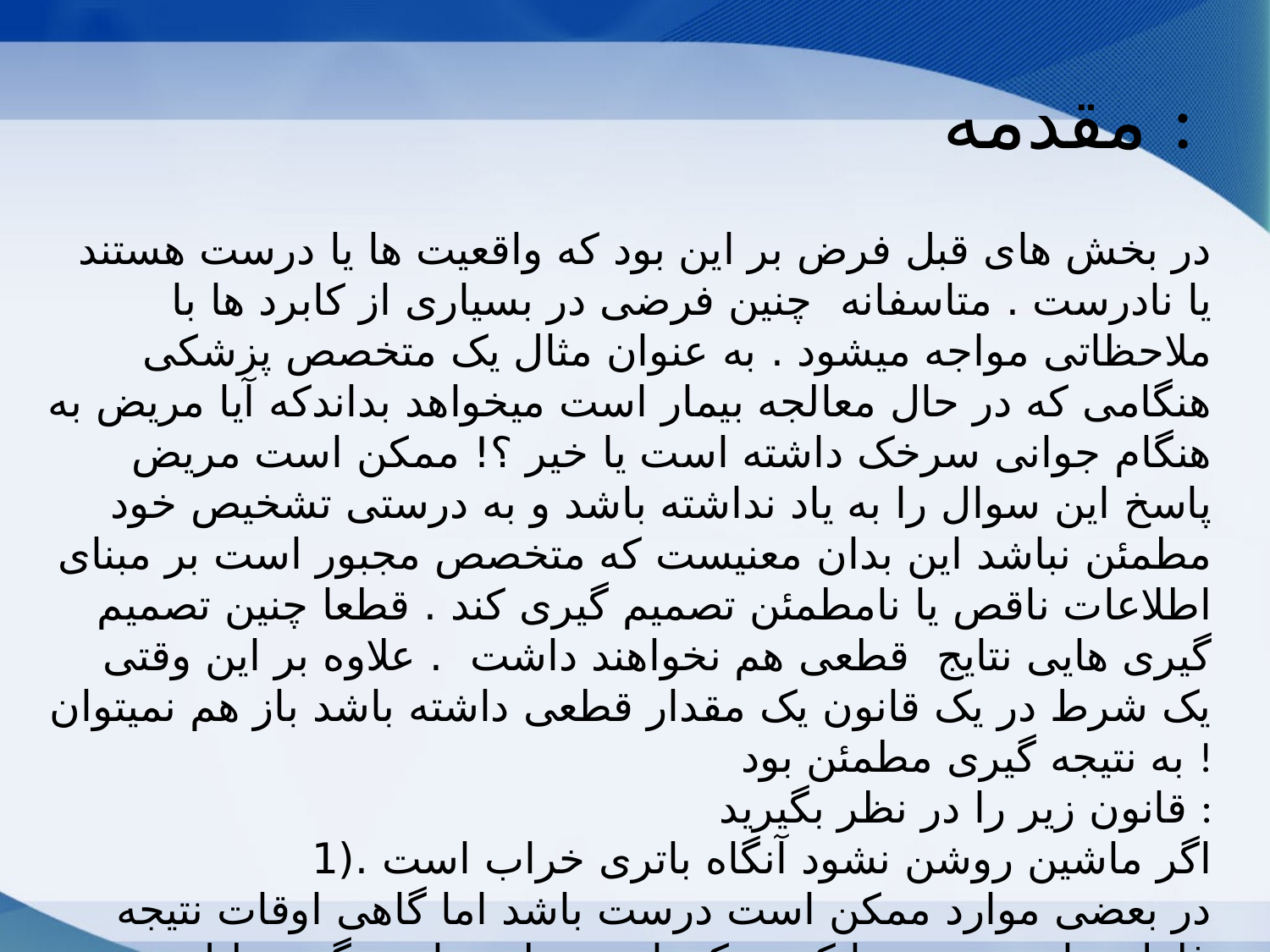

# مقدمه :
در بخش های قبل فرض بر این بود که واقعیت ها یا درست هستند یا نادرست . متاسفانه  چنین فرضی در بسیاری از کابرد ها با ملاحظاتی مواجه میشود . به عنوان مثال یک متخصص پزشکی هنگامی که در حال معالجه بیمار است میخواهد بداندکه آیا مریض به هنگام جوانی سرخک داشته است یا خیر ؟! ممکن است مریض پاسخ این سوال را به یاد نداشته باشد و به درستی تشخیص خود مطمئن نباشد این بدان معنیست که متخصص مجبور است بر مبنای اطلاعات ناقص یا نامطمئن تصمیم گیری کند . قطعا چنین تصمیم گیری هایی نتایج  قطعی هم نخواهند داشت  . علاوه بر این وقتی یک شرط در یک قانون یک مقدار قطعی داشته باشد باز هم نمیتوان به نتیجه گیری مطمئن بود !
قانون زیر را در نظر بگیرید :
اگر ماشین روشن نشود آنگاه باتری خراب است .(1
در بعضی موارد ممکن است درست باشد اما گاهی اوقات نتیجه غلط خواهد بود . چرا که ممکن است علت های دیگری دلیل بوجود آمدن این مشکل باشند نظیر :
خرابی استارت ,خالی بودن باک بنزین و غیره ....